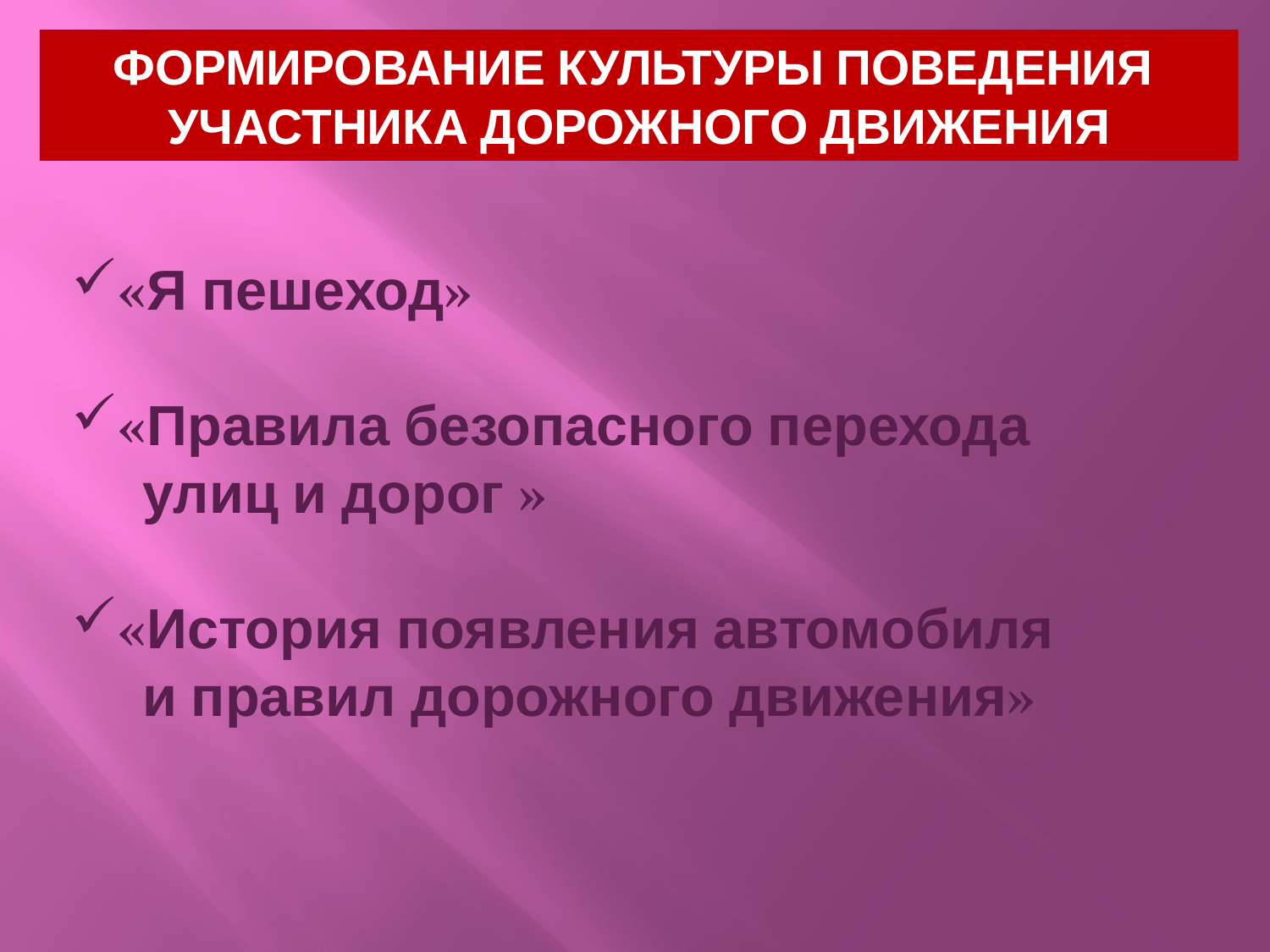

Формирование культуры поведения
участника дорожного движения
«Я пешеход»

«Правила безопасного перехода
     улиц и дорог »

«История появления автомобиля
     и правил дорожного движения»